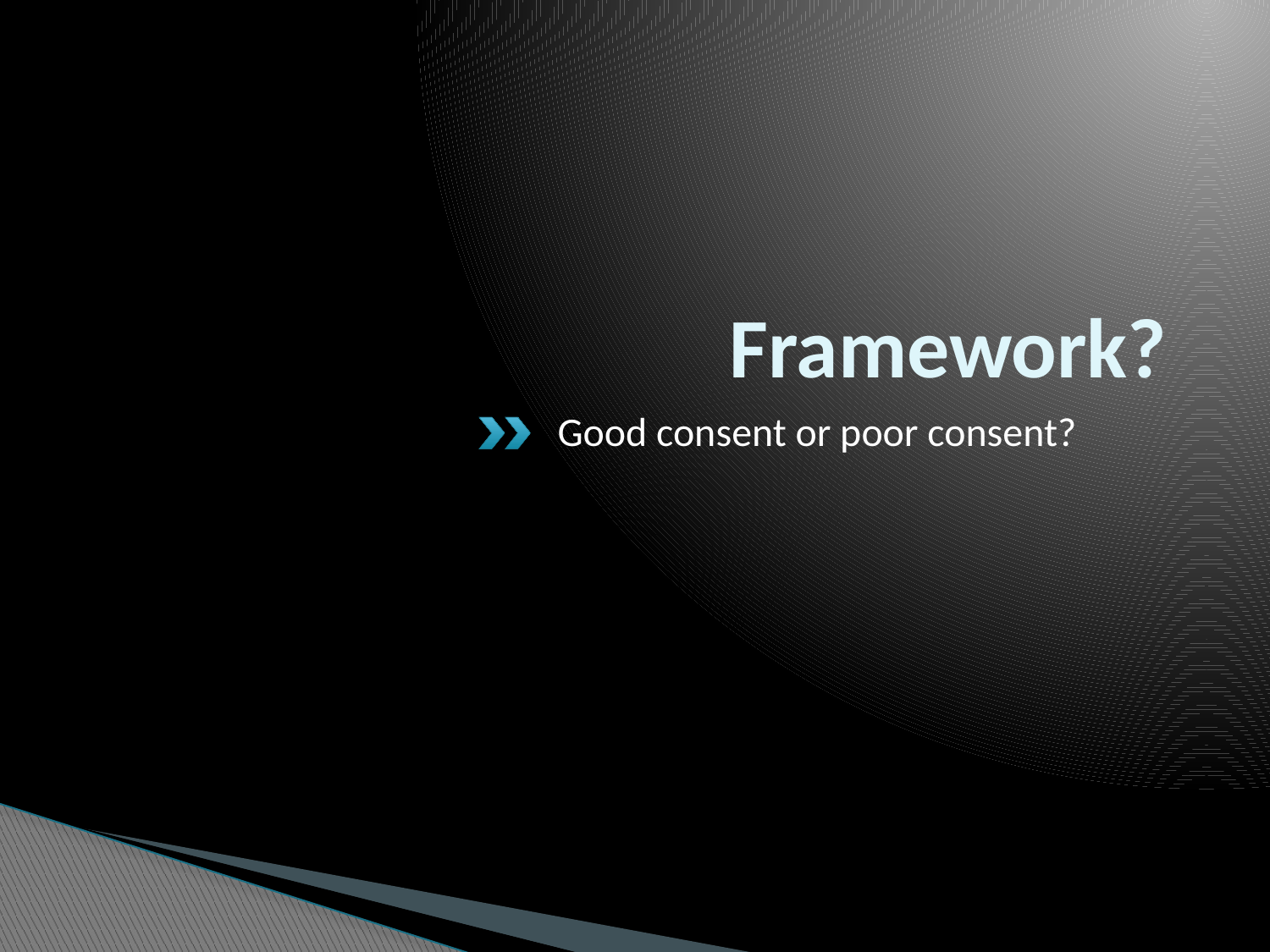

# Framework?
Good consent or poor consent?